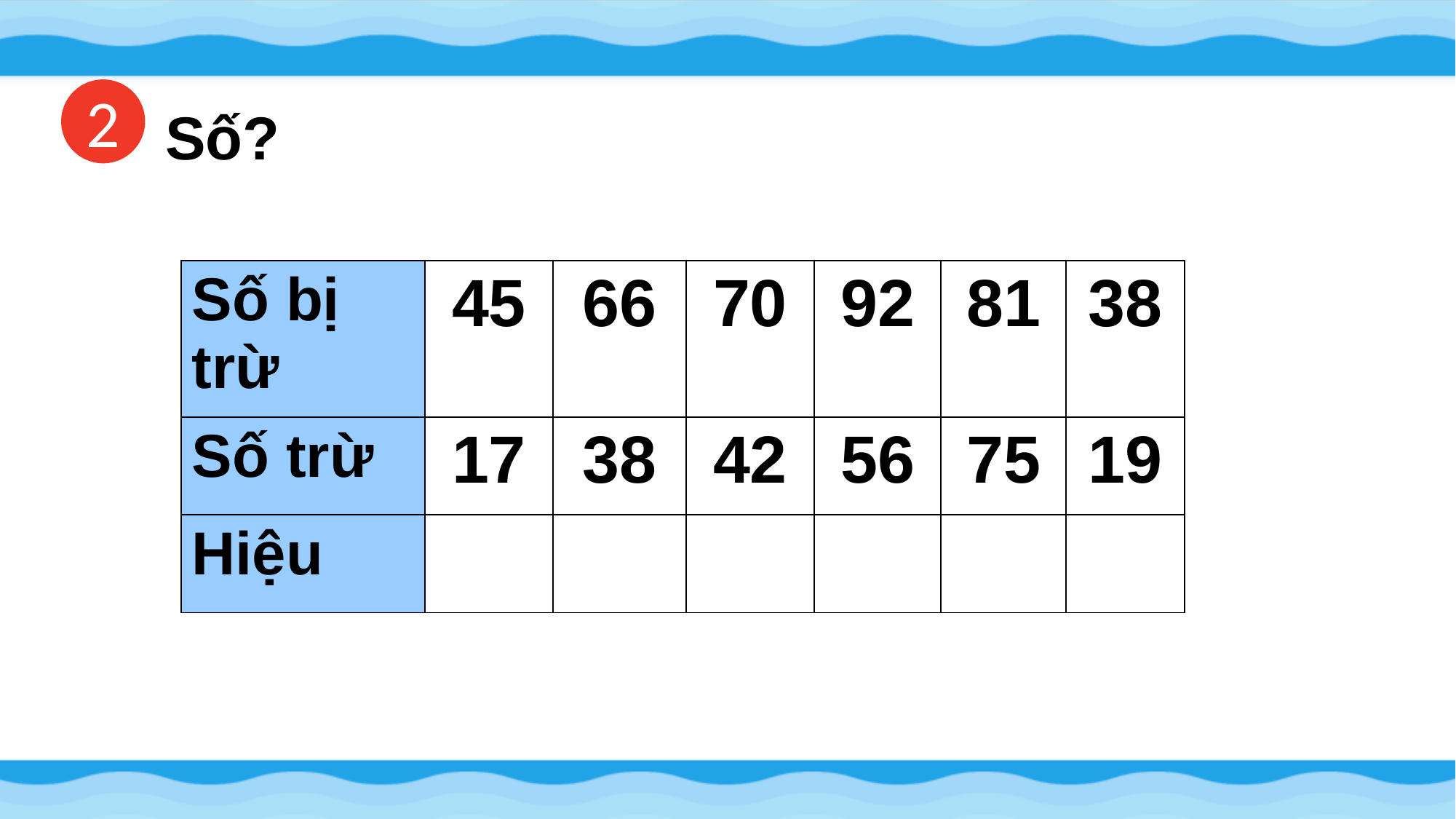

Số?
2

| Số bị trừ | 45 | 66 | 70 | 92 | 81 | 38 |
| --- | --- | --- | --- | --- | --- | --- |
| Số trừ | 17 | 38 | 42 | 56 | 75 | 19 |
| Hiệu |  |  |  |  |  |  |